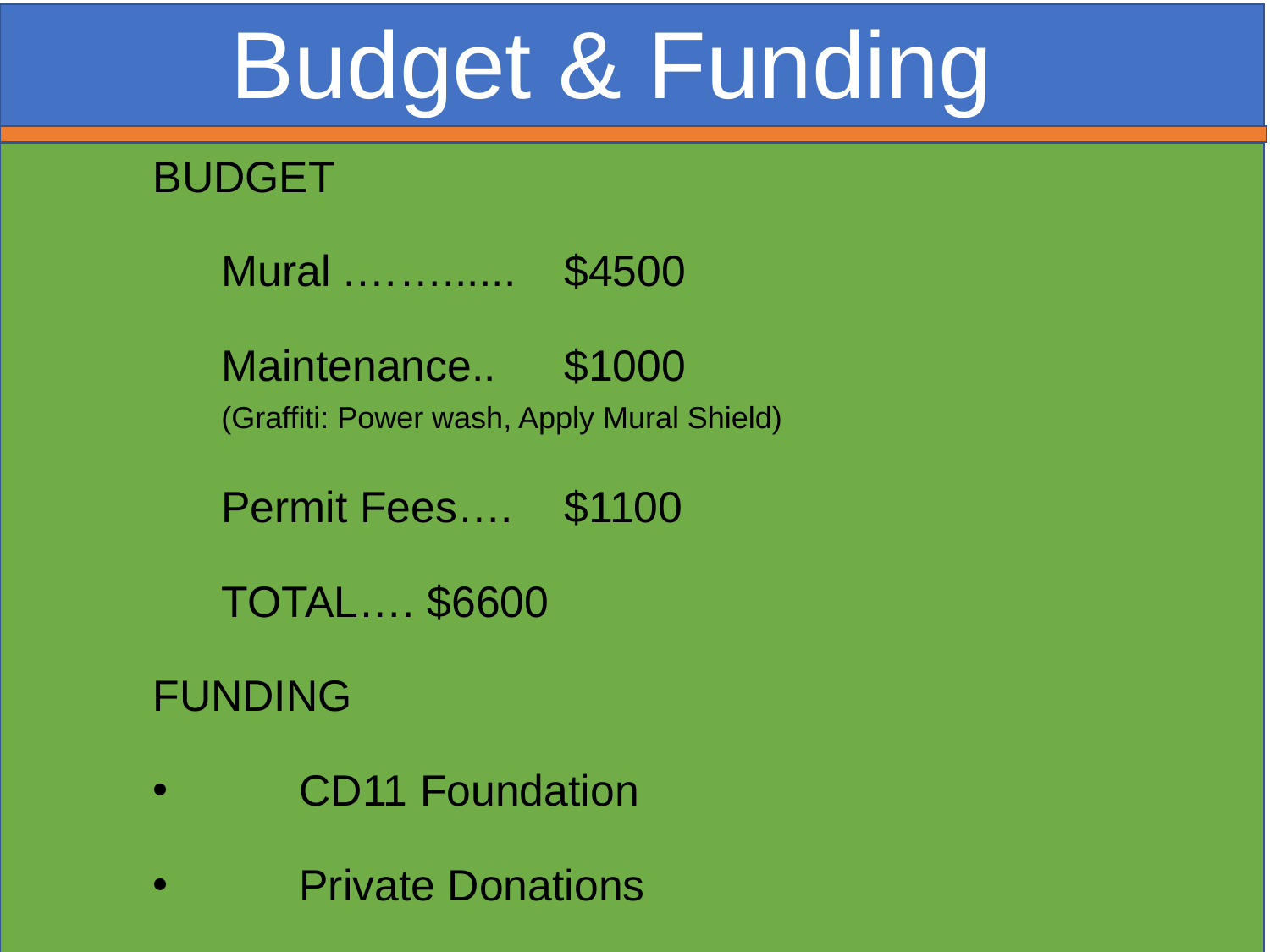

# Budget & Funding

BUDGET

	Mural .……......	$4500

	Maintenance..	$1000
	(Graffiti: Power wash, Apply Mural Shield)

	Permit Fees….	$1100

		TOTAL….	$6600

FUNDING

	CD11 Foundation

	Private Donations